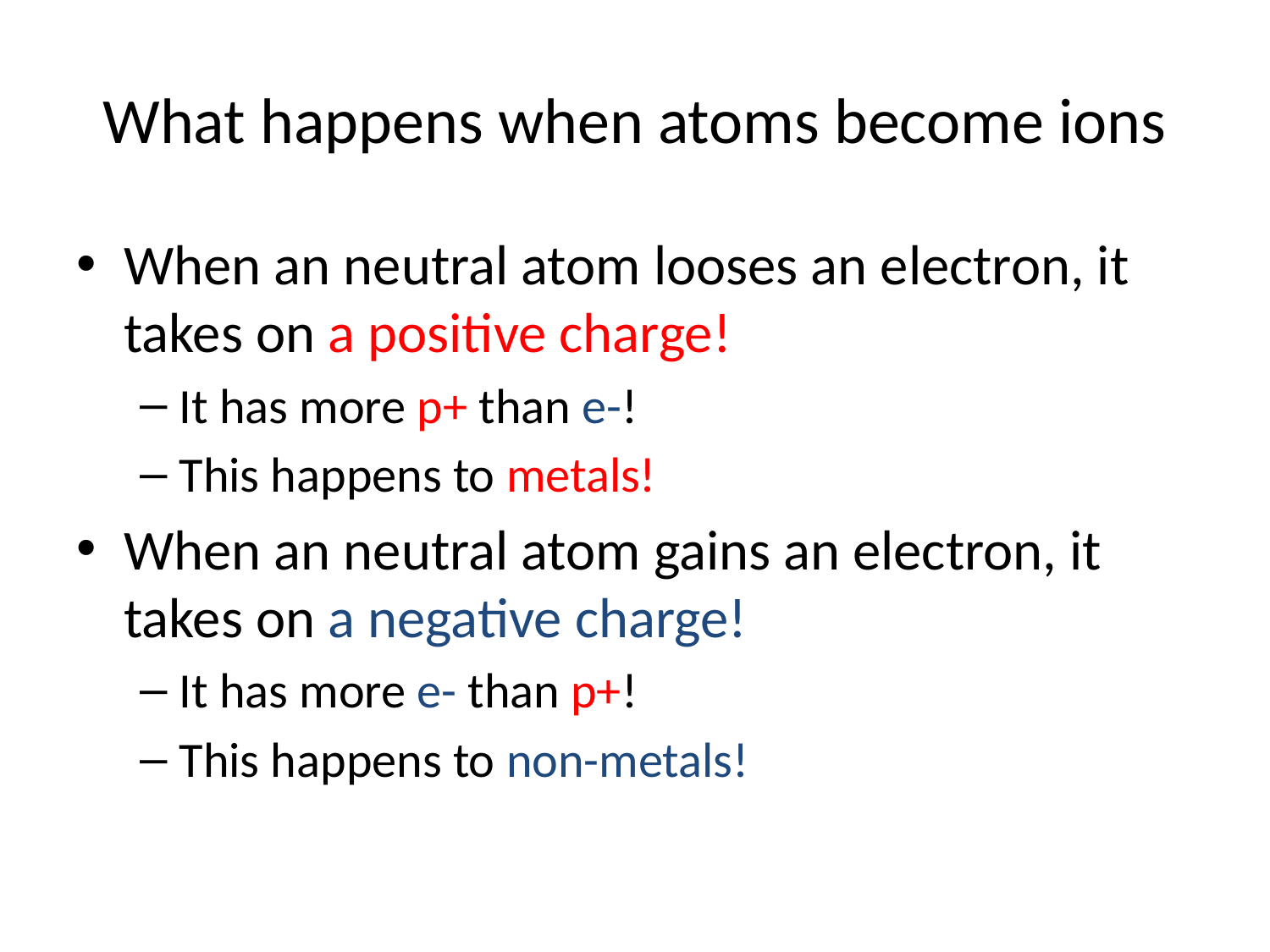

# What happens when atoms become ions
When an neutral atom looses an electron, it takes on a positive charge!
It has more p+ than e-!
This happens to metals!
When an neutral atom gains an electron, it takes on a negative charge!
It has more e- than p+!
This happens to non-metals!